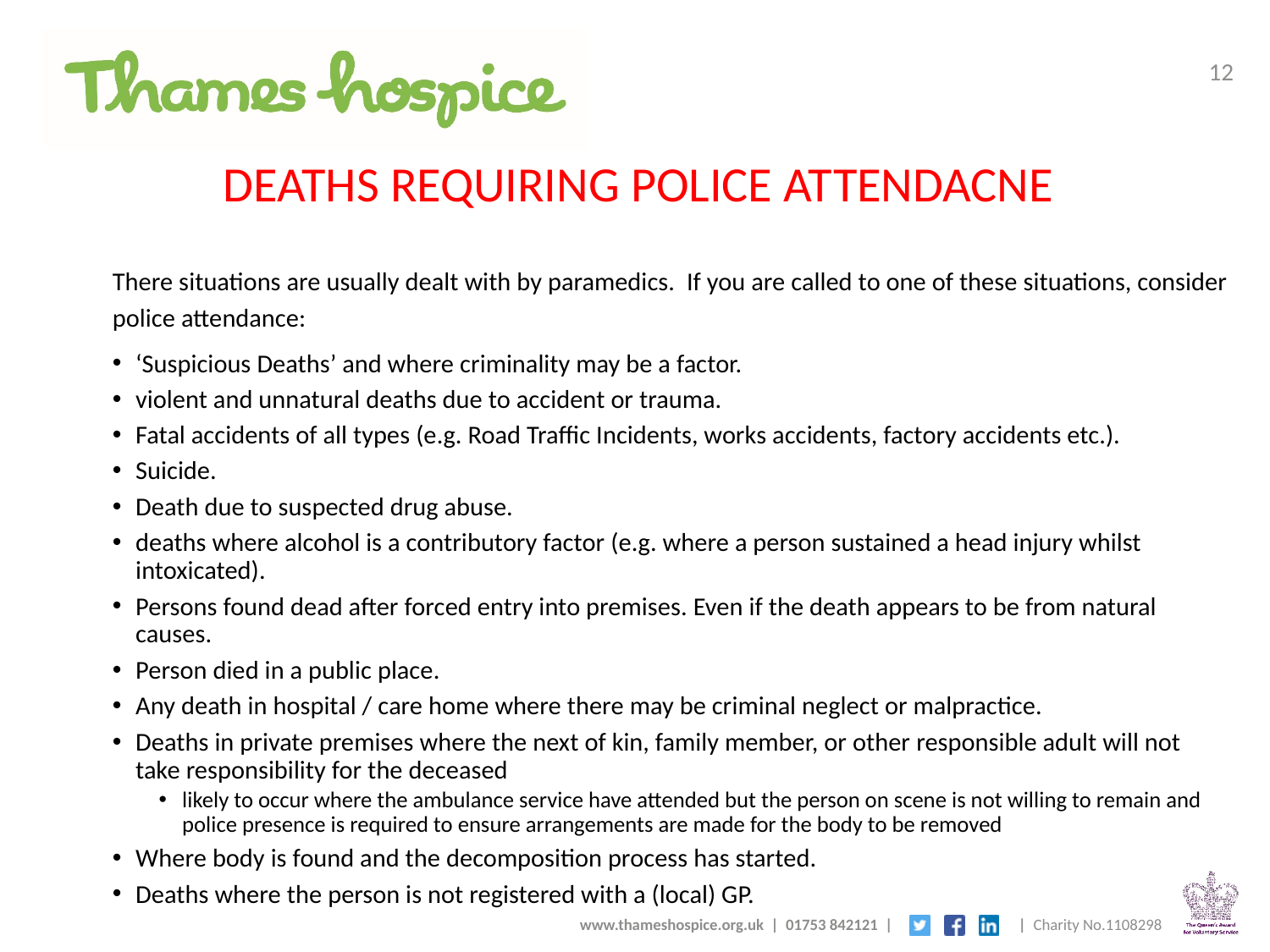

12
DEATHS REQUIRING POLICE ATTENDACNE
There situations are usually dealt with by paramedics.  If you are called to one of these situations, consider police attendance:
‘Suspicious Deaths’ and where criminality may be a factor.
violent and unnatural deaths due to accident or trauma.
Fatal accidents of all types (e.g. Road Traffic Incidents, works accidents, factory accidents etc.).
Suicide.
Death due to suspected drug abuse.
deaths where alcohol is a contributory factor (e.g. where a person sustained a head injury whilst intoxicated).
Persons found dead after forced entry into premises. Even if the death appears to be from natural causes.
Person died in a public place.
Any death in hospital / care home where there may be criminal neglect or malpractice.
Deaths in private premises where the next of kin, family member, or other responsible adult will not take responsibility for the deceased
likely to occur where the ambulance service have attended but the person on scene is not willing to remain and police presence is required to ensure arrangements are made for the body to be removed
Where body is found and the decomposition process has started.
Deaths where the person is not registered with a (local) GP.